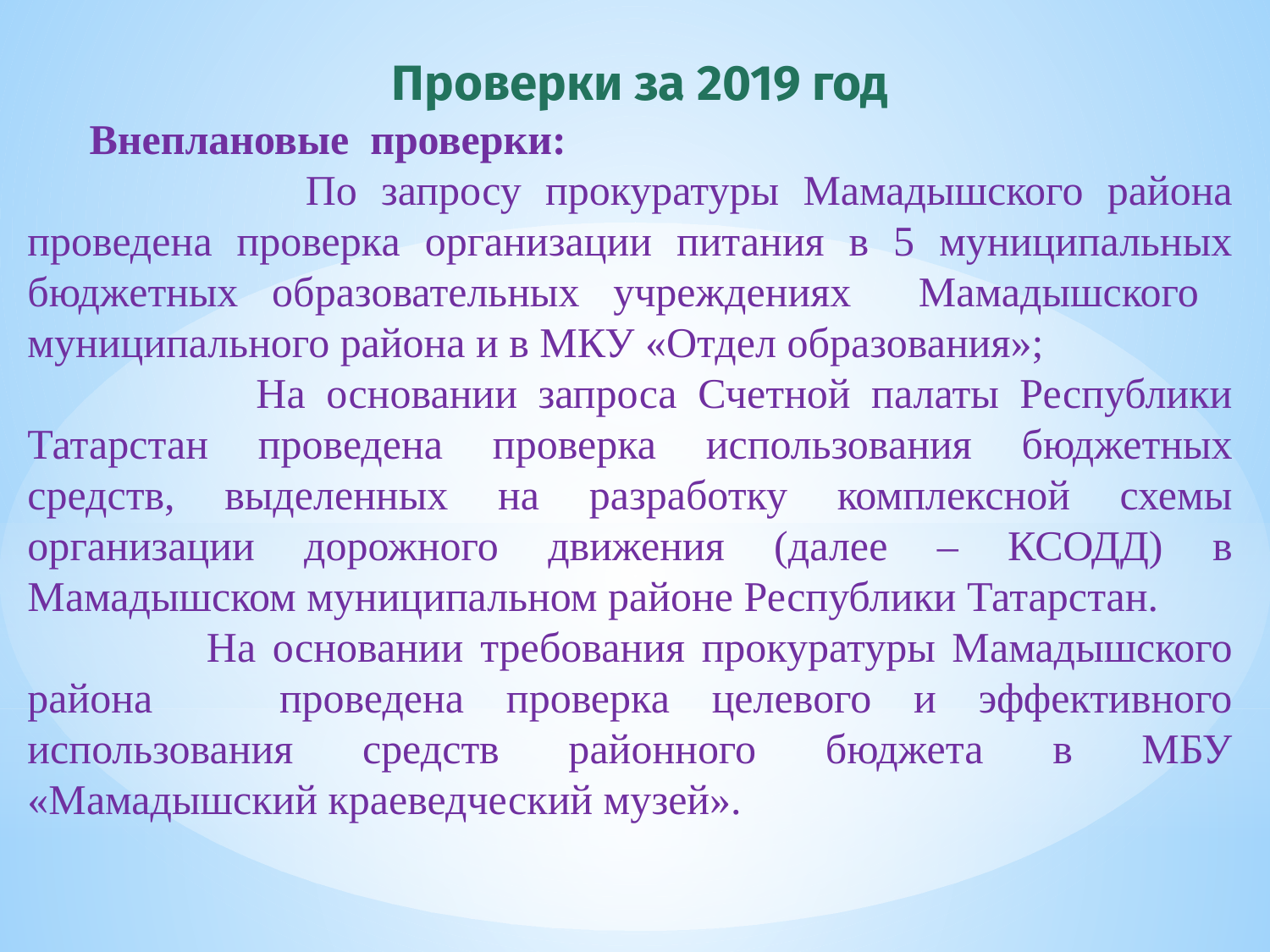

# Проверки за 2019 год
Внеплановые  проверки:
         По запросу прокуратуры Мамадышского района проведена проверка организации питания в 5 муниципальных бюджетных образовательных учреждениях  Мамадышского  муниципального района и в МКУ «Отдел образования»;
        На основании запроса Счетной палаты Республики Татарстан проведена проверка использования бюджетных средств, выделенных на разработку комплексной схемы организации дорожного движения (далее – КСОДД) в Мамадышском муниципальном районе Республики Татарстан.
       На основании требования прокуратуры Мамадышского района   проведена проверка целевого и эффективного использования средств районного бюджета в МБУ «Мамадышский краеведческий музей».